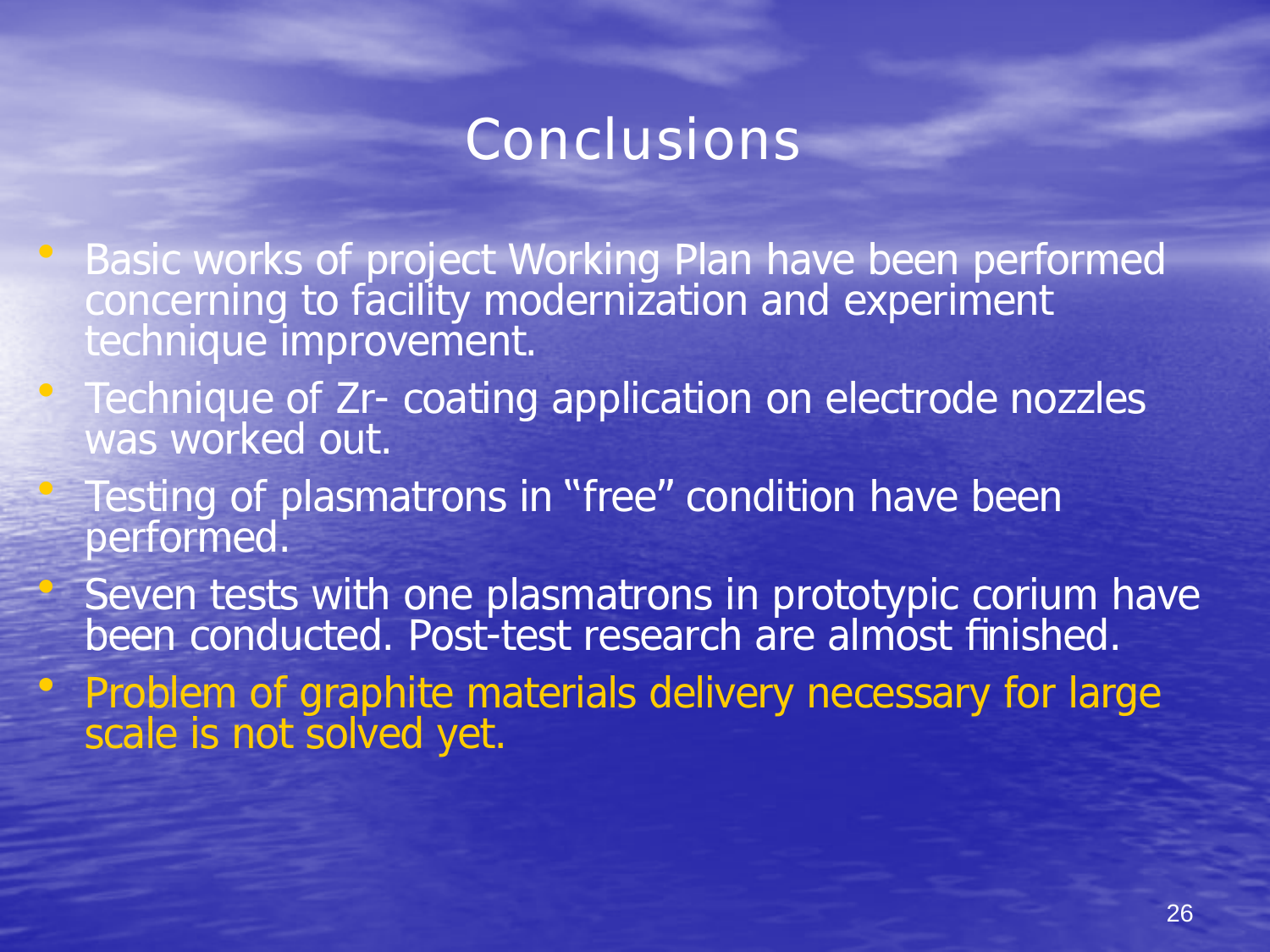

# Conclusions
Basic works of project Working Plan have been performed concerning to facility modernization and experiment technique improvement.
Technique of Zr- coating application on electrode nozzles was worked out.
Testing of plasmatrons in “free” condition have been performed.
Seven tests with one plasmatrons in prototypic corium have been conducted. Post-test research are almost finished.
Problem of graphite materials delivery necessary for large scale is not solved yet.
26